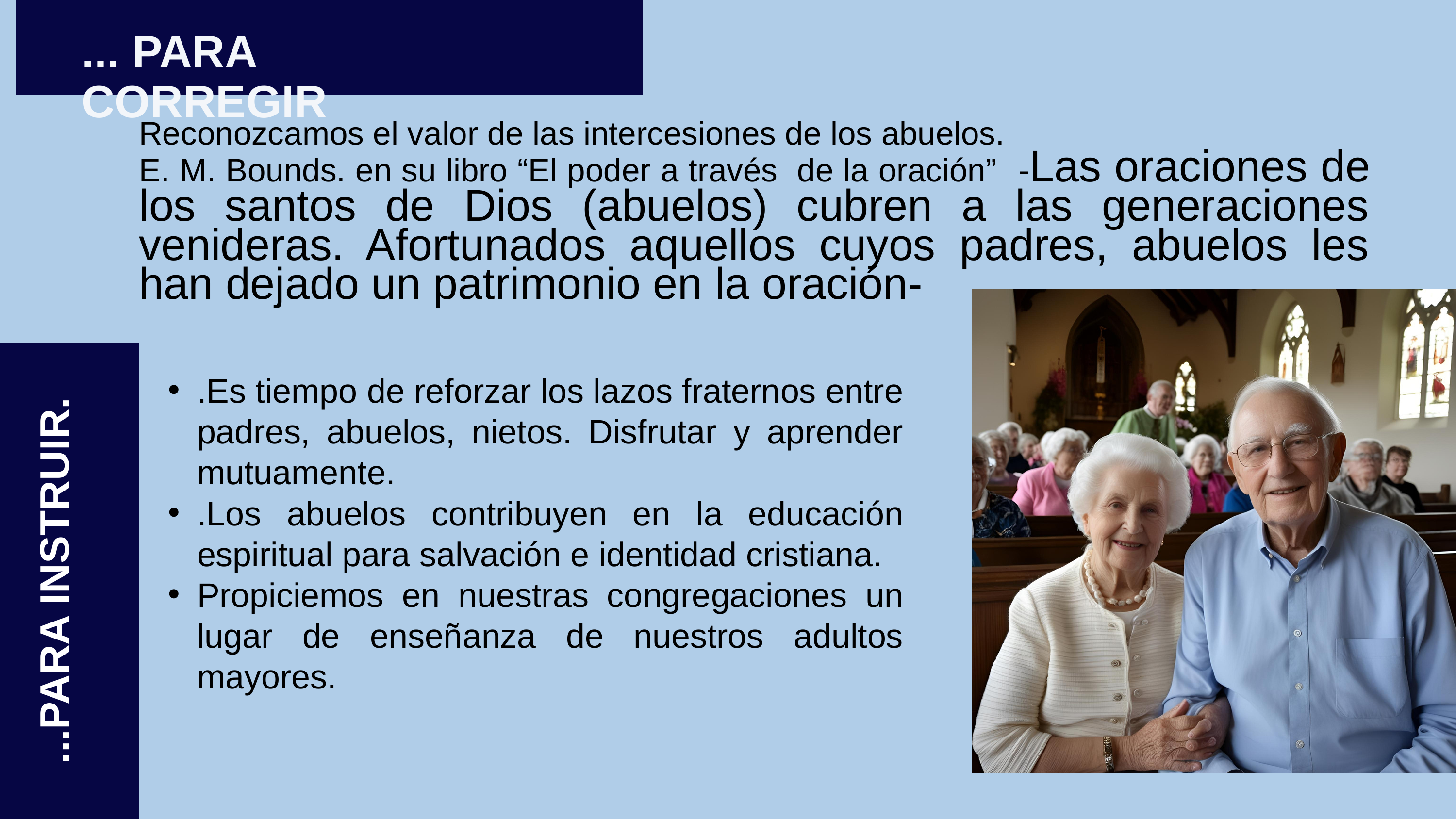

... PARA CORREGIR
Reconozcamos el valor de las intercesiones de los abuelos.
E. M. Bounds. en su libro “El poder a través  de la oración”  -Las oraciones de los santos de Dios (abuelos) cubren a las generaciones venideras. Afortunados aquellos cuyos padres, abuelos les han dejado un patrimonio en la oración-

.Es tiempo de reforzar los lazos fraternos entre padres, abuelos, nietos. Disfrutar y aprender mutuamente.
.Los abuelos contribuyen en la educación espiritual para salvación e identidad cristiana.
Propiciemos en nuestras congregaciones un lugar de enseñanza de nuestros adultos mayores.

...PARA INSTRUIR.